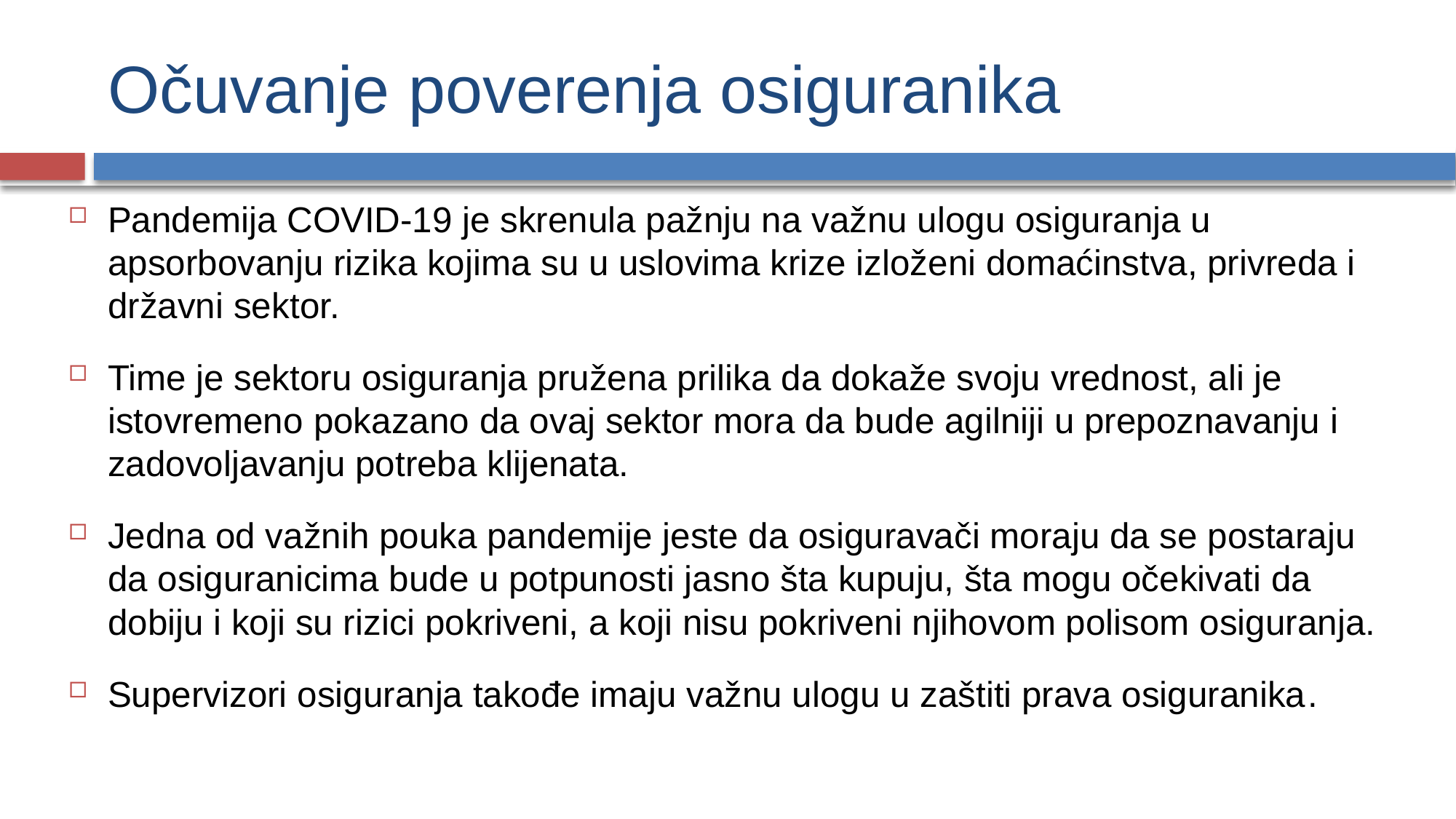

# Očuvanje poverenja osiguranika
Pandemija COVID-19 je skrenula pažnju na važnu ulogu osiguranja u apsorbovanju rizika kojima su u uslovima krize izloženi domaćinstva, privreda i državni sektor.

Time je sektoru osiguranja pružena prilika da dokaže svoju vrednost, ali je istovremeno pokazano da ovaj sektor mora da bude agilniji u prepoznavanju i zadovoljavanju potreba klijenata.

Jedna od važnih pouka pandemije jeste da osiguravači moraju da se postaraju da osiguranicima bude u potpunosti jasno šta kupuju, šta mogu očekivati da dobiju i koji su rizici pokriveni, a koji nisu pokriveni njihovom polisom osiguranja.

Supervizori osiguranja takođe imaju važnu ulogu u zaštiti prava osiguranika.